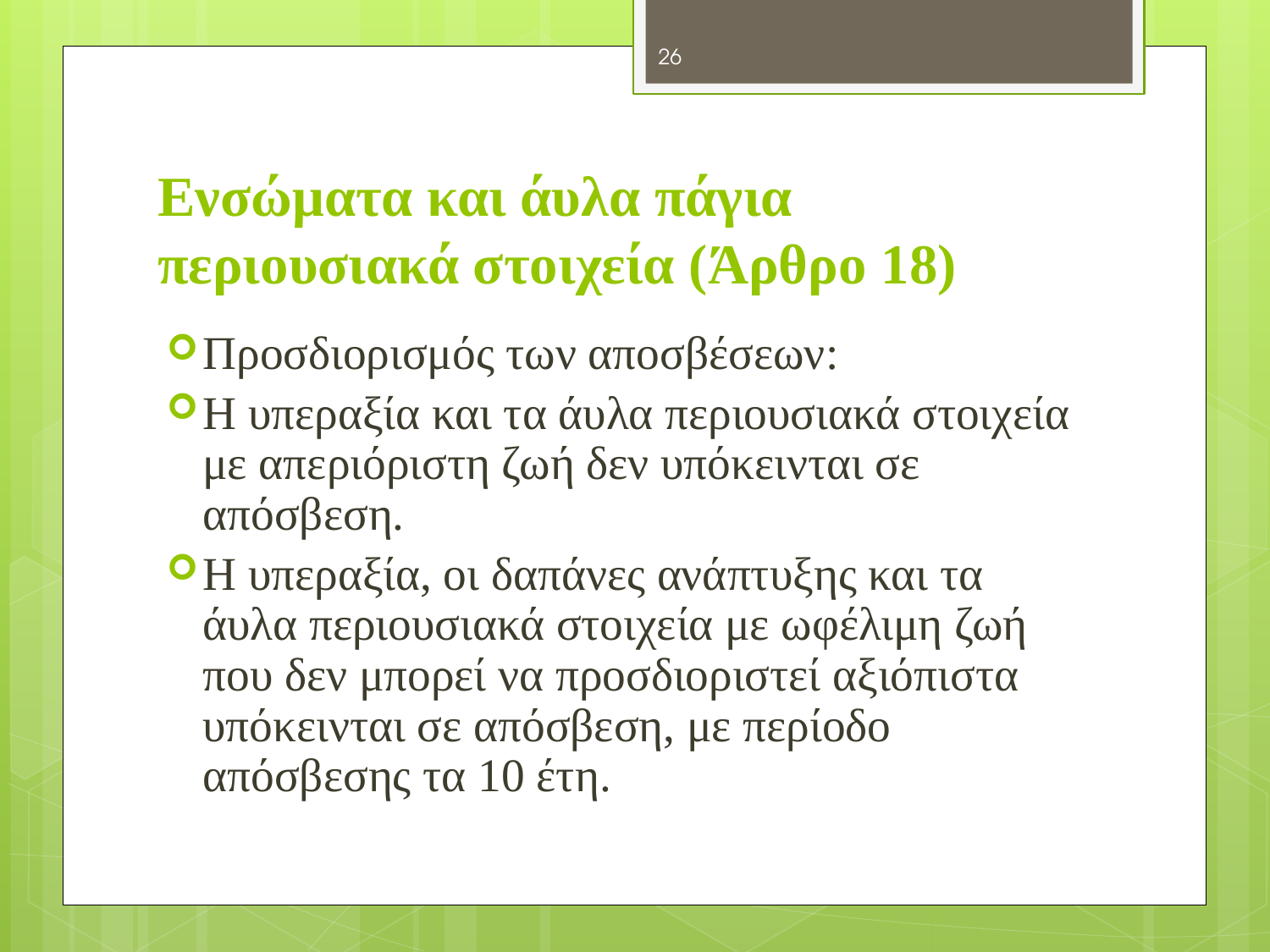

26
# Ενσώματα και άυλα πάγια περιουσιακά στοιχεία (Άρθρο 18)
Προσδιορισμός των αποσβέσεων:
Η υπεραξία και τα άυλα περιουσιακά στοιχεία με απεριόριστη ζωή δεν υπόκεινται σε απόσβεση.
Η υπεραξία, οι δαπάνες ανάπτυξης και τα άυλα περιουσιακά στοιχεία με ωφέλιμη ζωή που δεν μπορεί να προσδιοριστεί αξιόπιστα υπόκεινται σε απόσβεση, με περίοδο απόσβεσης τα 10 έτη.